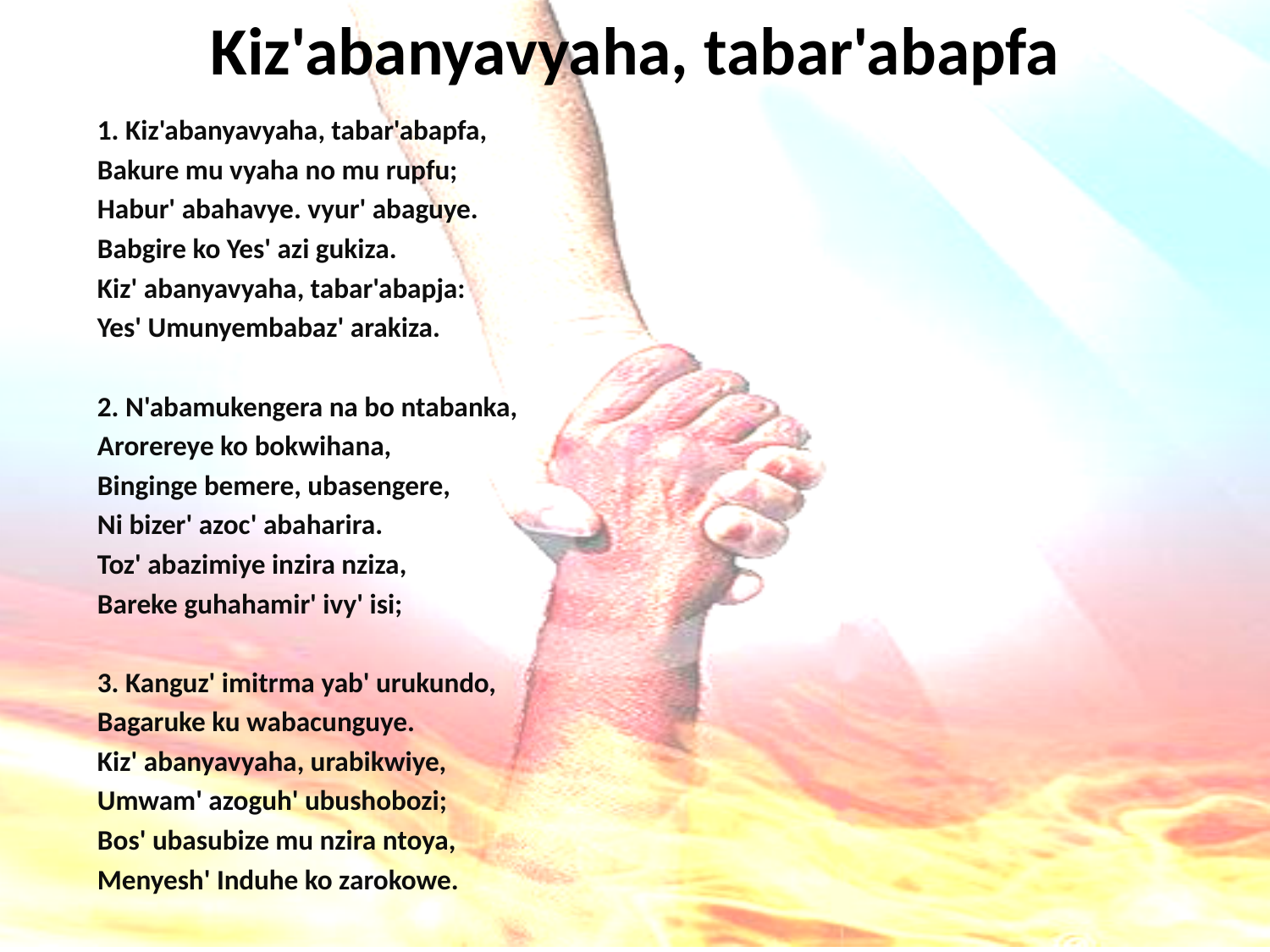

# Kiz'abanyavyaha, tabar'abapfa
1. Kiz'abanyavyaha, tabar'abapfa,
Bakure mu vyaha no mu rupfu;
Habur' abahavye. vyur' abaguye.
Babgire ko Yes' azi gukiza.
Kiz' abanyavyaha, tabar'abapja:
Yes' Umunyembabaz' arakiza.

2. N'abamukengera na bo ntabanka,
Arorereye ko bokwihana,
Binginge bemere, ubasengere,
Ni bizer' azoc' abaharira.
Toz' abazimiye inzira nziza,
Bareke guhahamir' ivy' isi;

3. Kanguz' imitrma yab' urukundo,
Bagaruke ku wabacunguye.
Kiz' abanyavyaha, urabikwiye,
Umwam' azoguh' ubushobozi;
Bos' ubasubize mu nzira ntoya,
Menyesh' Induhe ko zarokowe.